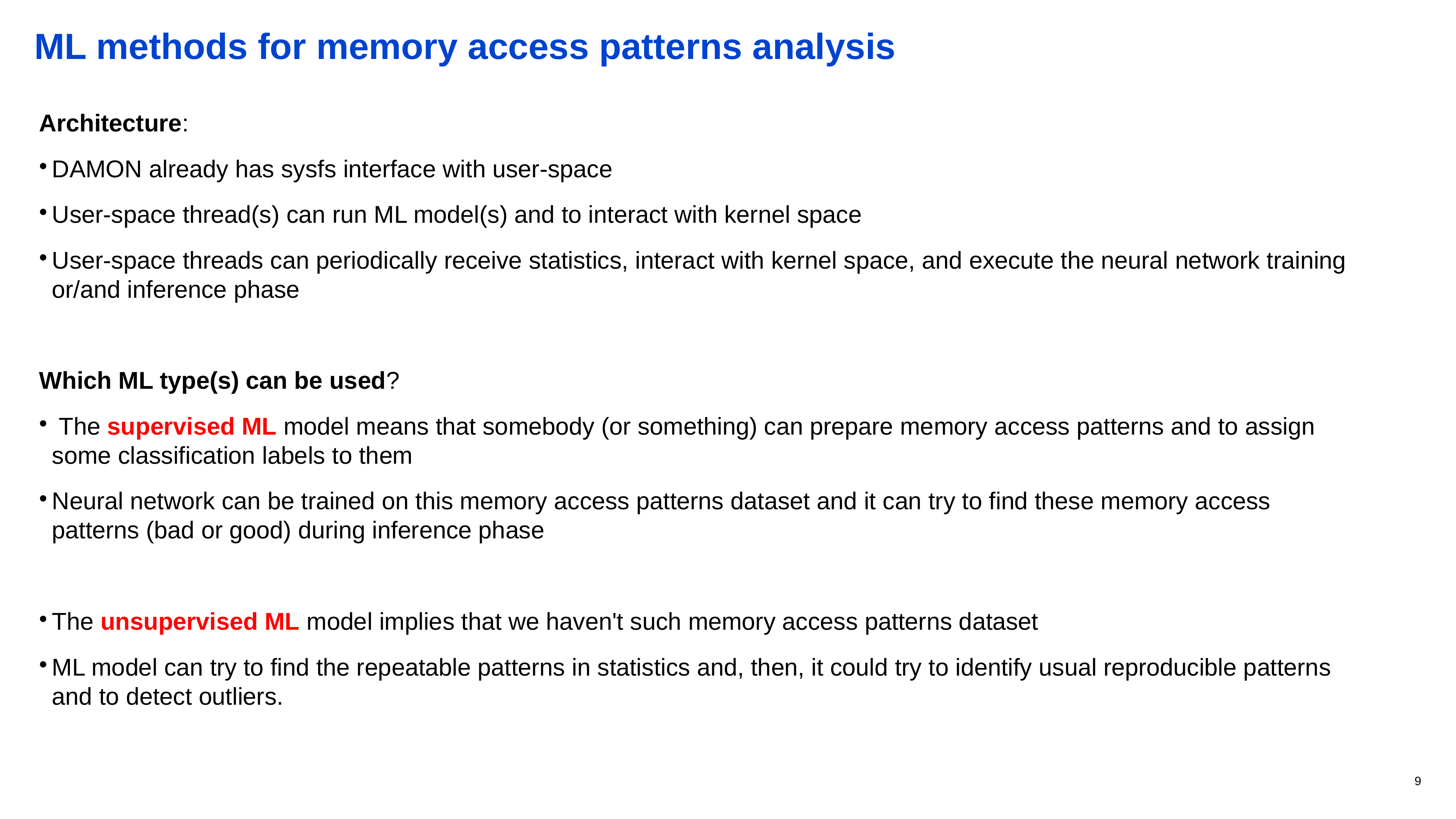

# ML methods for memory access patterns analysis
Architecture:
DAMON already has sysfs interface with user-space
User-space thread(s) can run ML model(s) and to interact with kernel space
User-space threads can periodically receive statistics, interact with kernel space, and execute the neural network training or/and inference phase

Which ML type(s) can be used?
 The supervised ML model means that somebody (or something) can prepare memory access patterns and to assign some classification labels to them
Neural network can be trained on this memory access patterns dataset and it can try to find these memory access patterns (bad or good) during inference phase

The unsupervised ML model implies that we haven't such memory access patterns dataset
ML model can try to find the repeatable patterns in statistics and, then, it could try to identify usual reproducible patterns and to detect outliers.
9